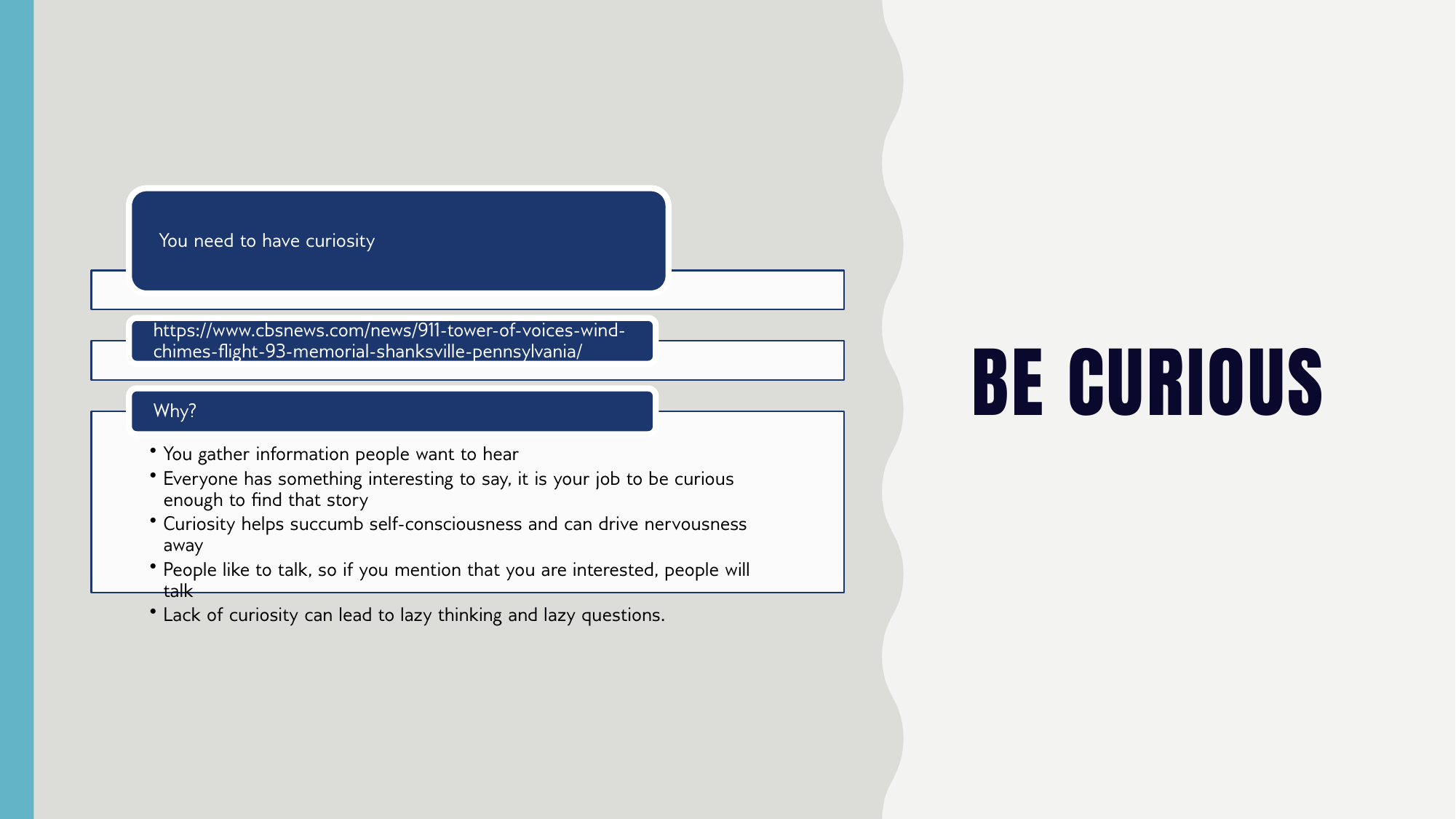

You need to have curiosity
https://www.cbsnews.com/news/911-tower-of-voices-wind-chimes-flight-93-memorial-shanksville-pennsylvania/
You gather information people want to hear
Everyone has something interesting to say, it is your job to be curious enough to find that story
Curiosity helps succumb self-consciousness and can drive nervousness away
People like to talk, so if you mention that you are interested, people will talk
Lack of curiosity can lead to lazy thinking and lazy questions.
Why?
# Be Curious